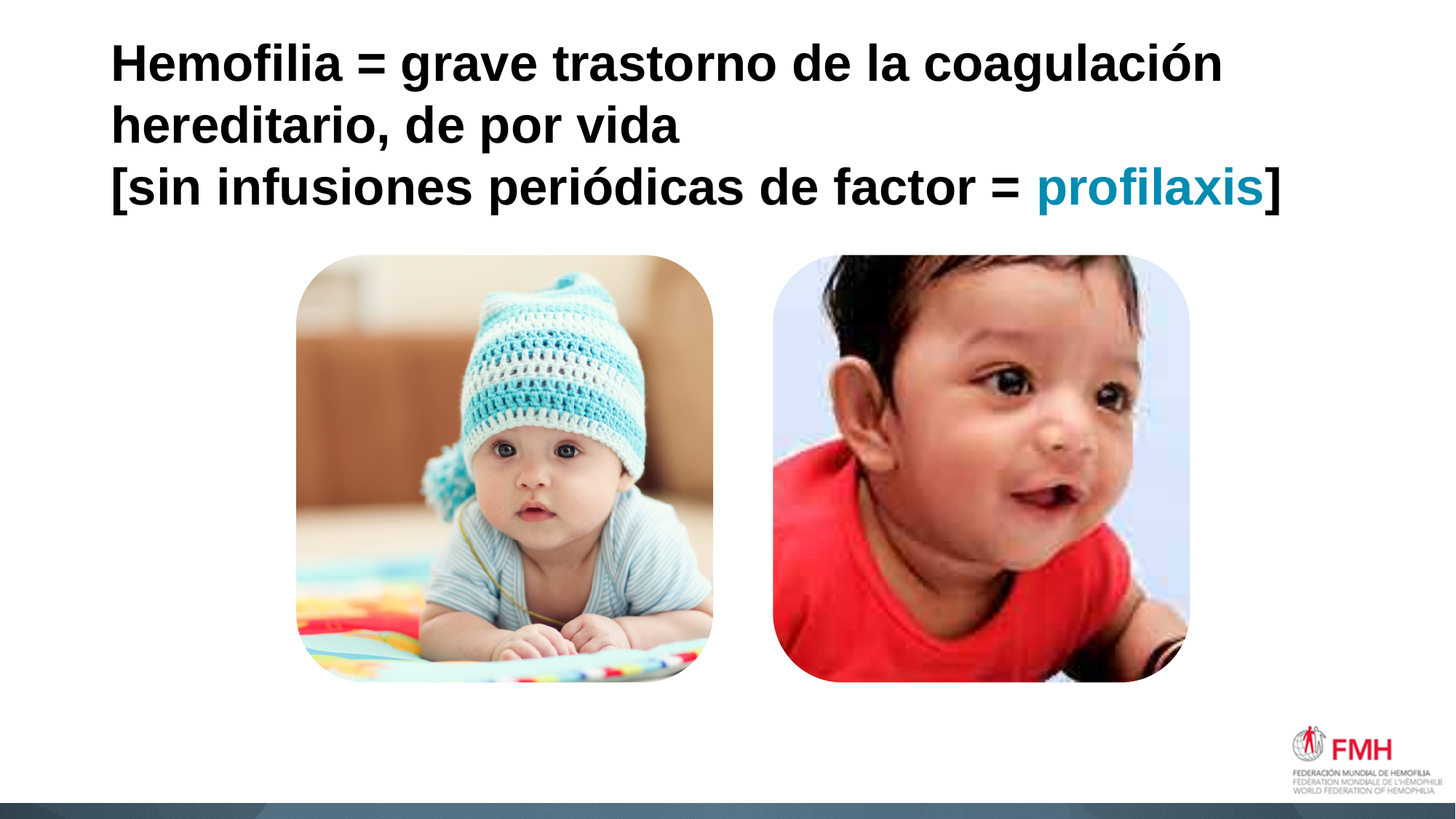

# Hemofilia = grave trastorno de la coagulación hereditario, de por vida [sin infusiones periódicas de factor = profilaxis]